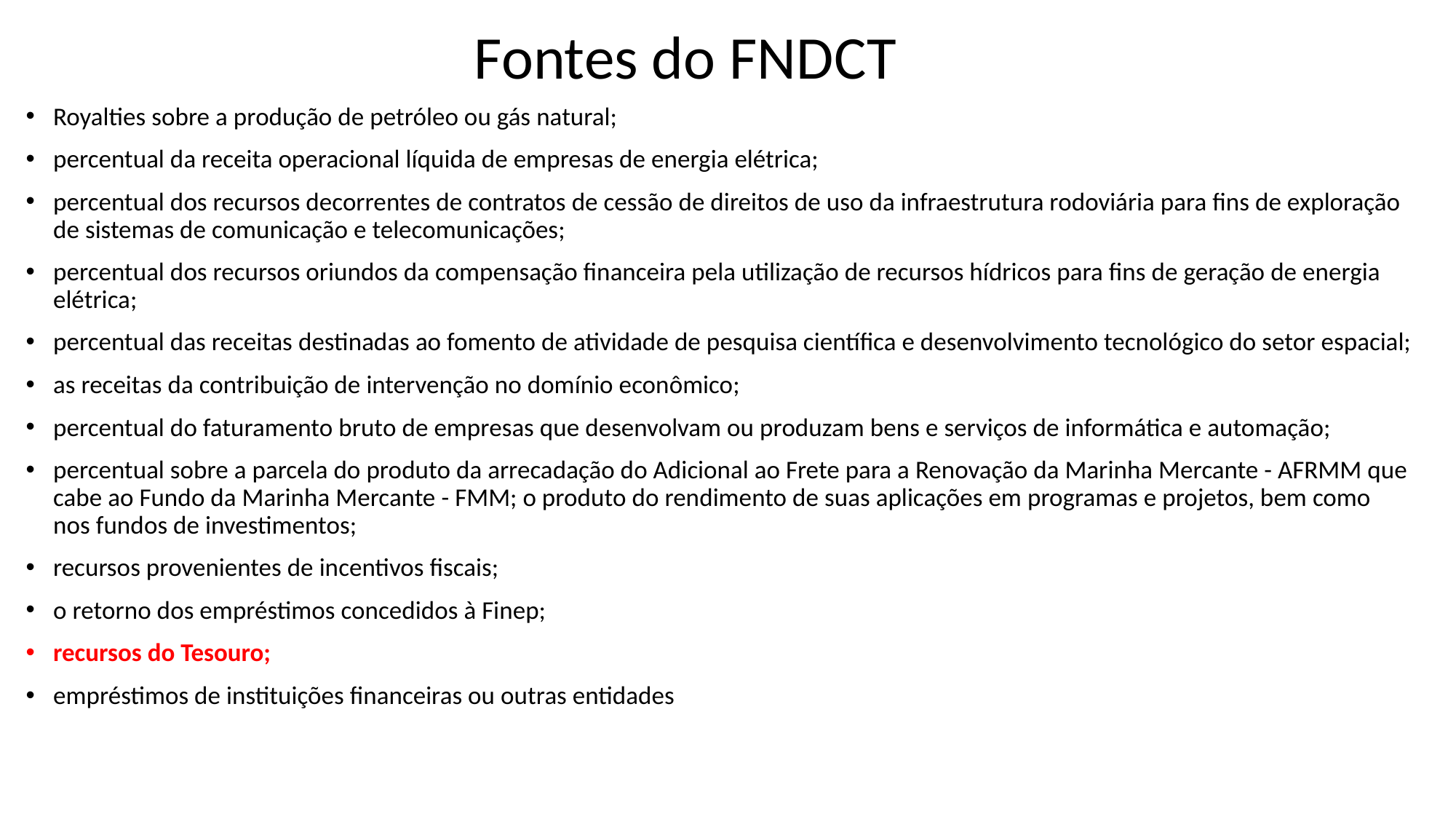

# Fontes do FNDCT
Royalties sobre a produção de petróleo ou gás natural;
percentual da receita operacional líquida de empresas de energia elétrica;
percentual dos recursos decorrentes de contratos de cessão de direitos de uso da infraestrutura rodoviária para fins de exploração de sistemas de comunicação e telecomunicações;
percentual dos recursos oriundos da compensação financeira pela utilização de recursos hídricos para fins de geração de energia elétrica;
percentual das receitas destinadas ao fomento de atividade de pesquisa científica e desenvolvimento tecnológico do setor espacial;
as receitas da contribuição de intervenção no domínio econômico;
percentual do faturamento bruto de empresas que desenvolvam ou produzam bens e serviços de informática e automação;
percentual sobre a parcela do produto da arrecadação do Adicional ao Frete para a Renovação da Marinha Mercante - AFRMM que cabe ao Fundo da Marinha Mercante - FMM; o produto do rendimento de suas aplicações em programas e projetos, bem como nos fundos de investimentos;
recursos provenientes de incentivos fiscais;
o retorno dos empréstimos concedidos à Finep;
recursos do Tesouro;
empréstimos de instituições financeiras ou outras entidades